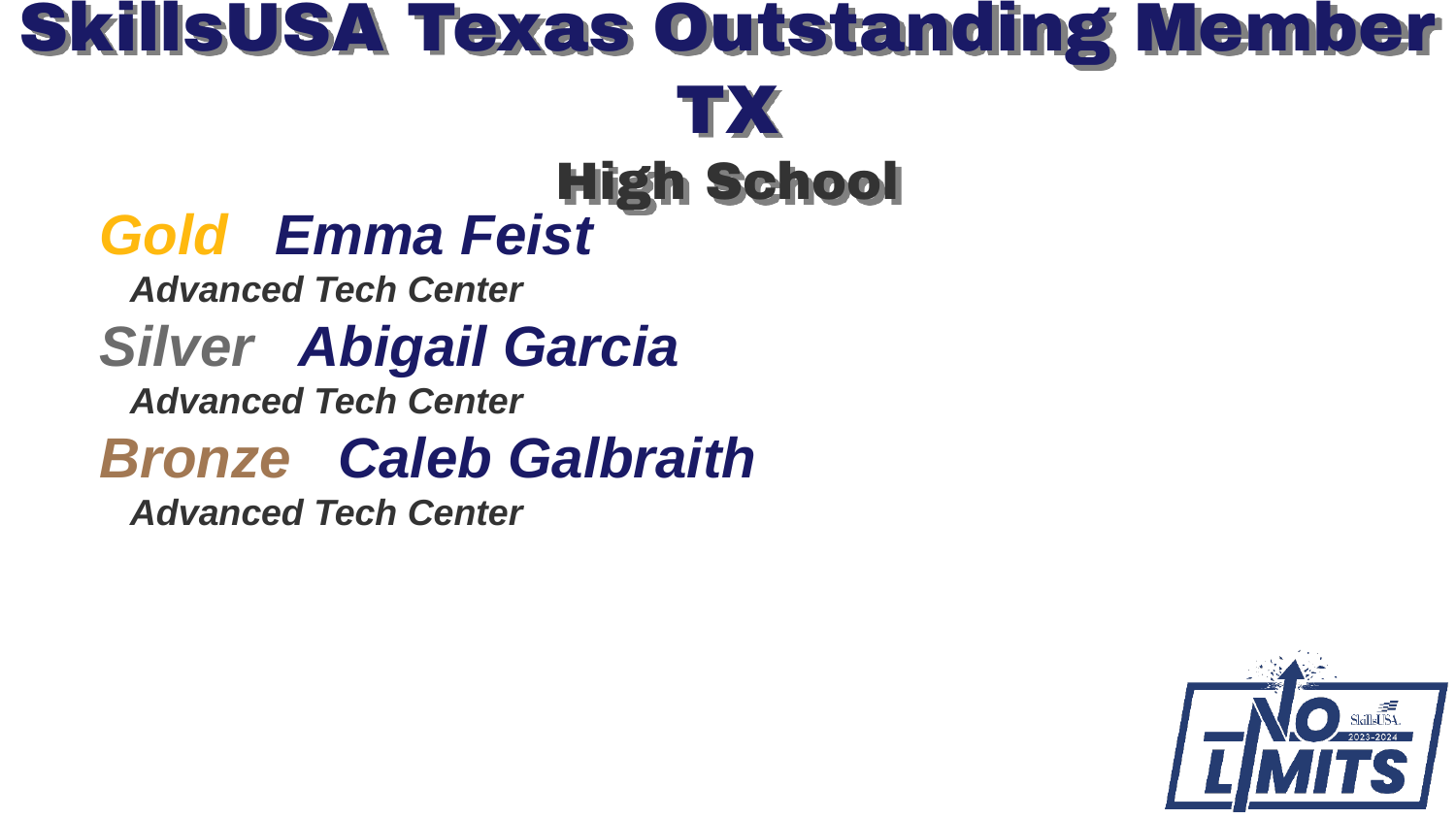

# SkillsUSA Texas Outstanding Member TX High School
Gold   Emma Feist
   Advanced Tech Center
Silver   Abigail Garcia
   Advanced Tech Center
Bronze   Caleb Galbraith
   Advanced Tech Center